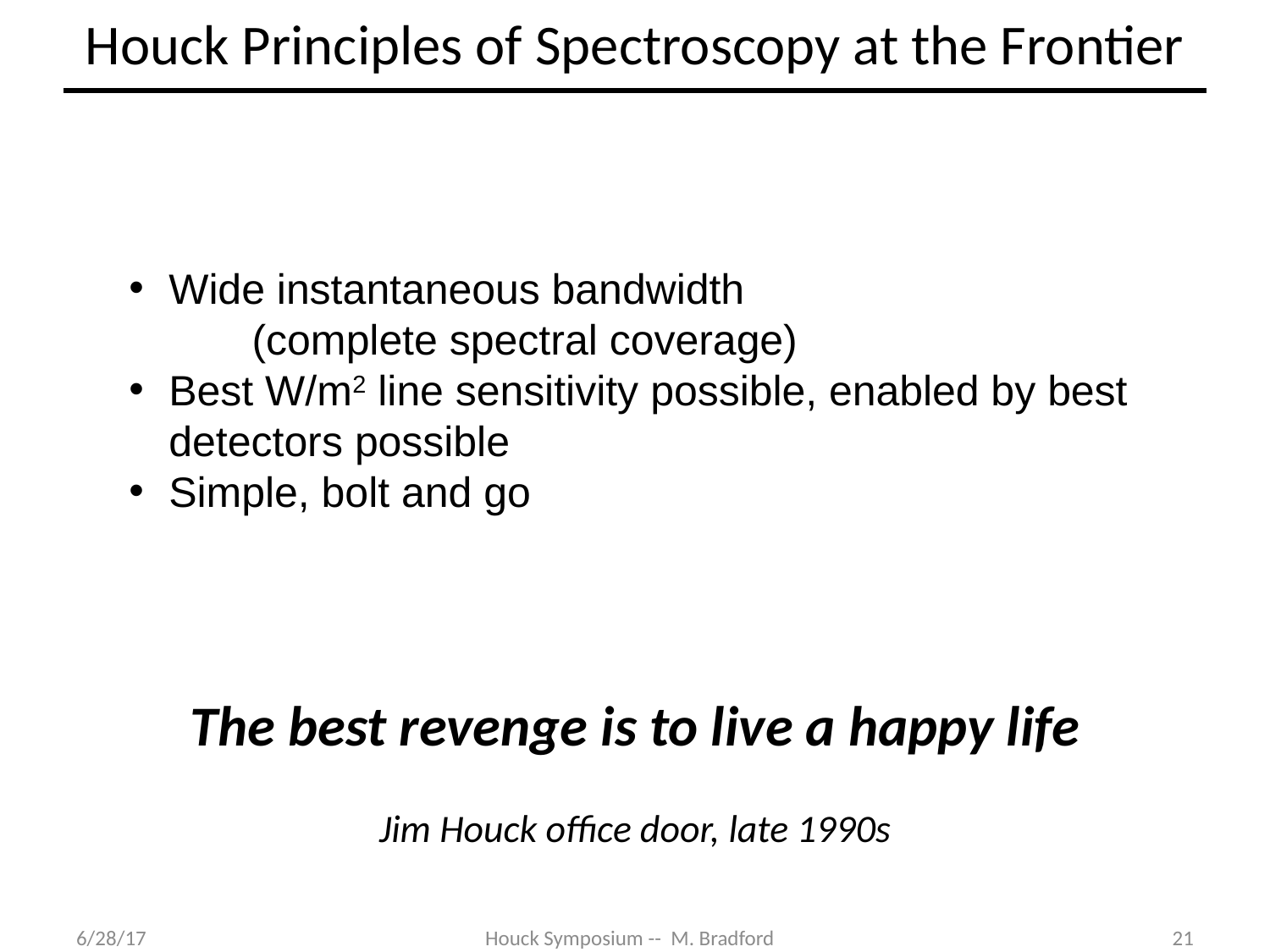

# Houck Principles of Spectroscopy at the Frontier
Wide instantaneous bandwidth
     (complete spectral coverage)
Best W/m2 line sensitivity possible, enabled by best detectors possible
Simple, bolt and go
The best revenge is to live a happy life

Jim Houck office door, late 1990s
6/28/17
Houck Symposium --  M. Bradford
21